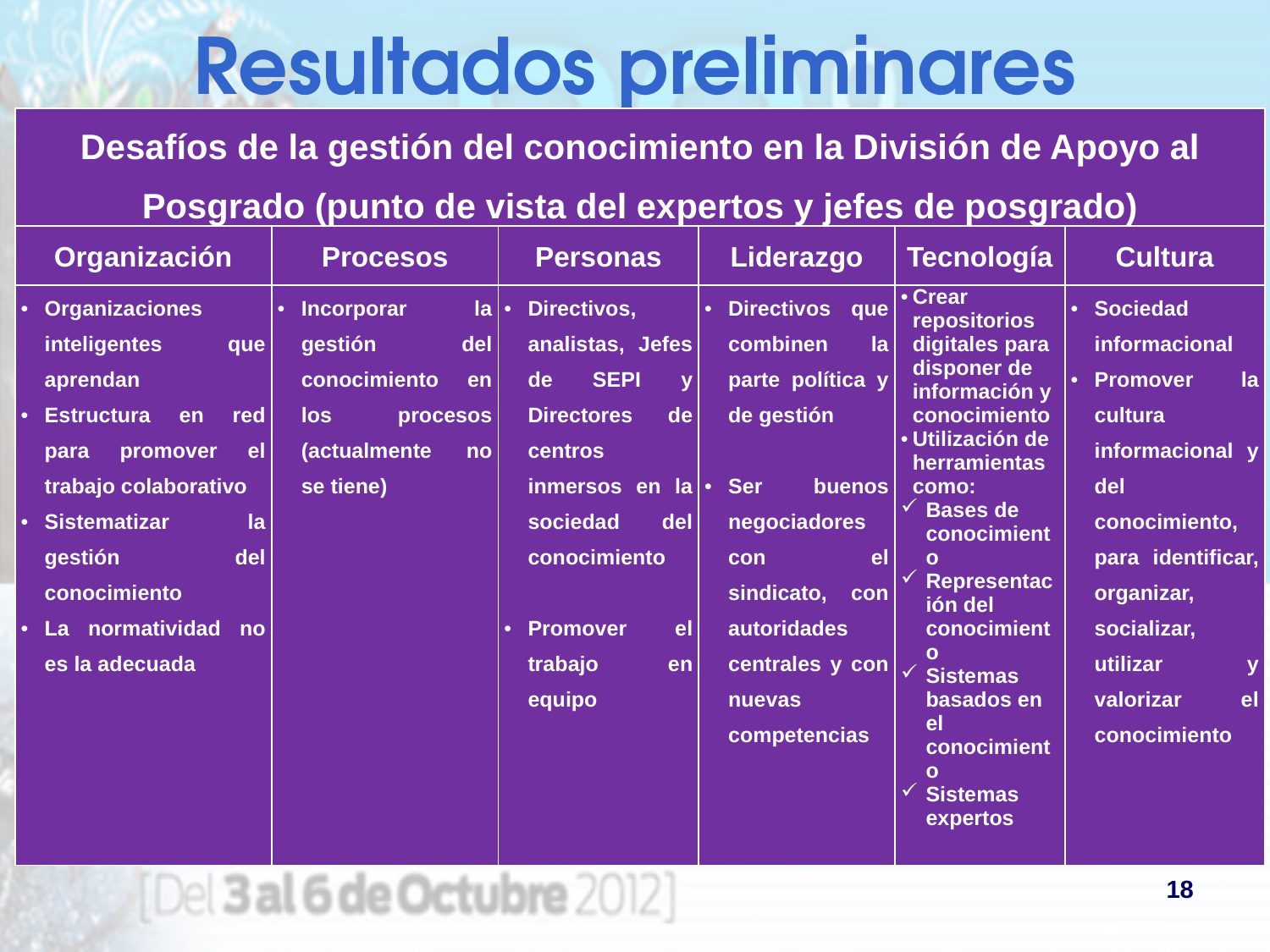

# Resultados preliminares
| Desafíos de la gestión del conocimiento en la División de Apoyo al Posgrado (punto de vista del expertos y jefes de posgrado) |  |  |  |  |  |
| --- | --- | --- | --- | --- | --- |
| Organización | Procesos | Personas | Liderazgo | Tecnología | Cultura |
| Organizaciones inteligentes que aprendan Estructura en red para promover el trabajo colaborativo Sistematizar la gestión del conocimiento La normatividad no es la adecuada | Incorporar la gestión del conocimiento en los procesos (actualmente no se tiene) | Directivos, analistas, Jefes de SEPI y Directores de centros inmersos en la sociedad del conocimiento Promover el trabajo en equipo | Directivos que combinen la parte política y de gestión Ser buenos negociadores con el sindicato, con autoridades centrales y con nuevas competencias | Crear repositorios digitales para disponer de información y conocimiento Utilización de herramientas como: Bases de conocimiento Representación del conocimiento Sistemas basados en el conocimiento Sistemas expertos | Sociedad informacional Promover la cultura informacional y del conocimiento, para identificar, organizar, socializar, utilizar y valorizar el conocimiento |
18